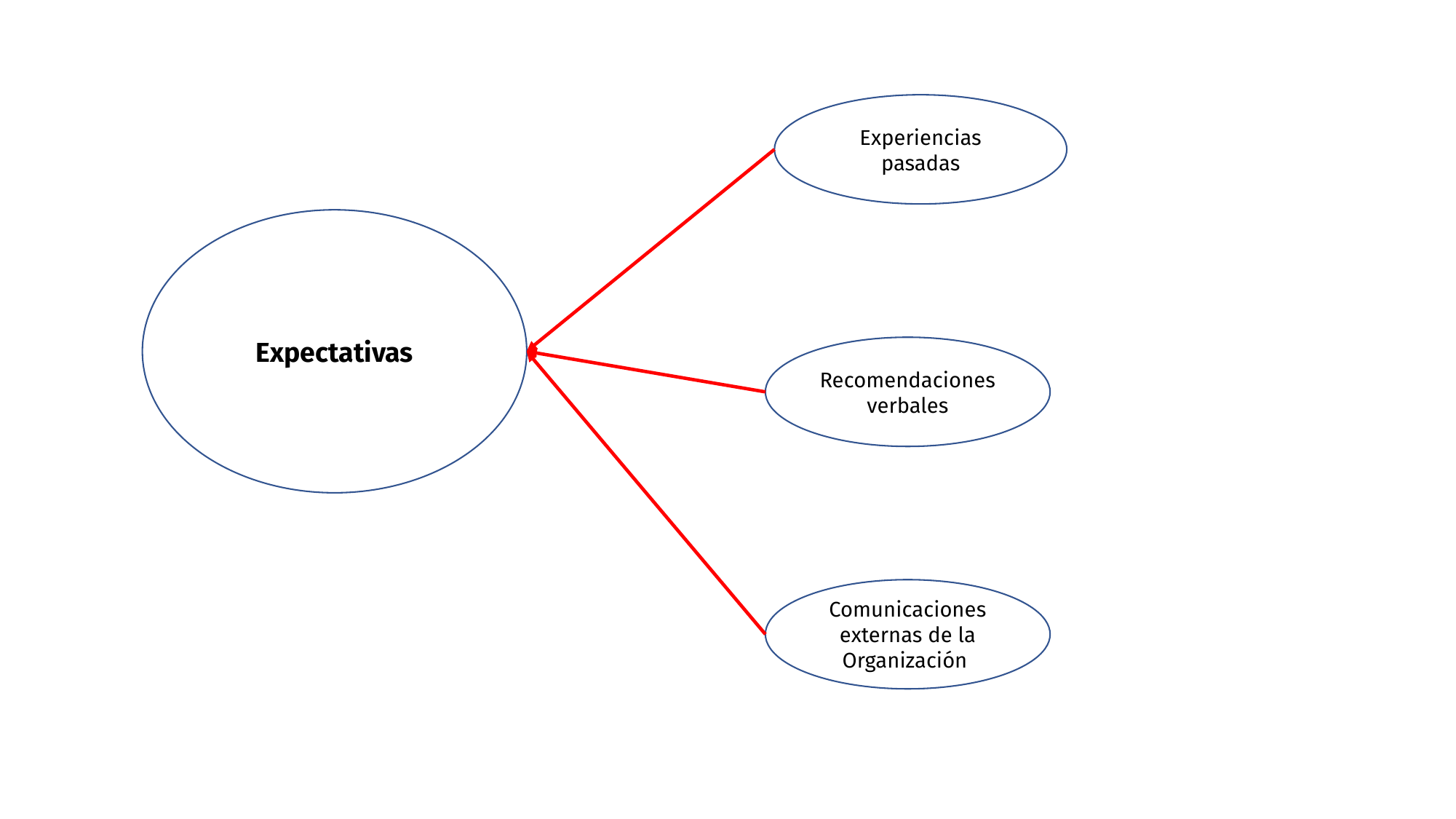

Experiencias pasadas
Expectativas
Recomendaciones verbales

Comunicaciones externas de la Organización